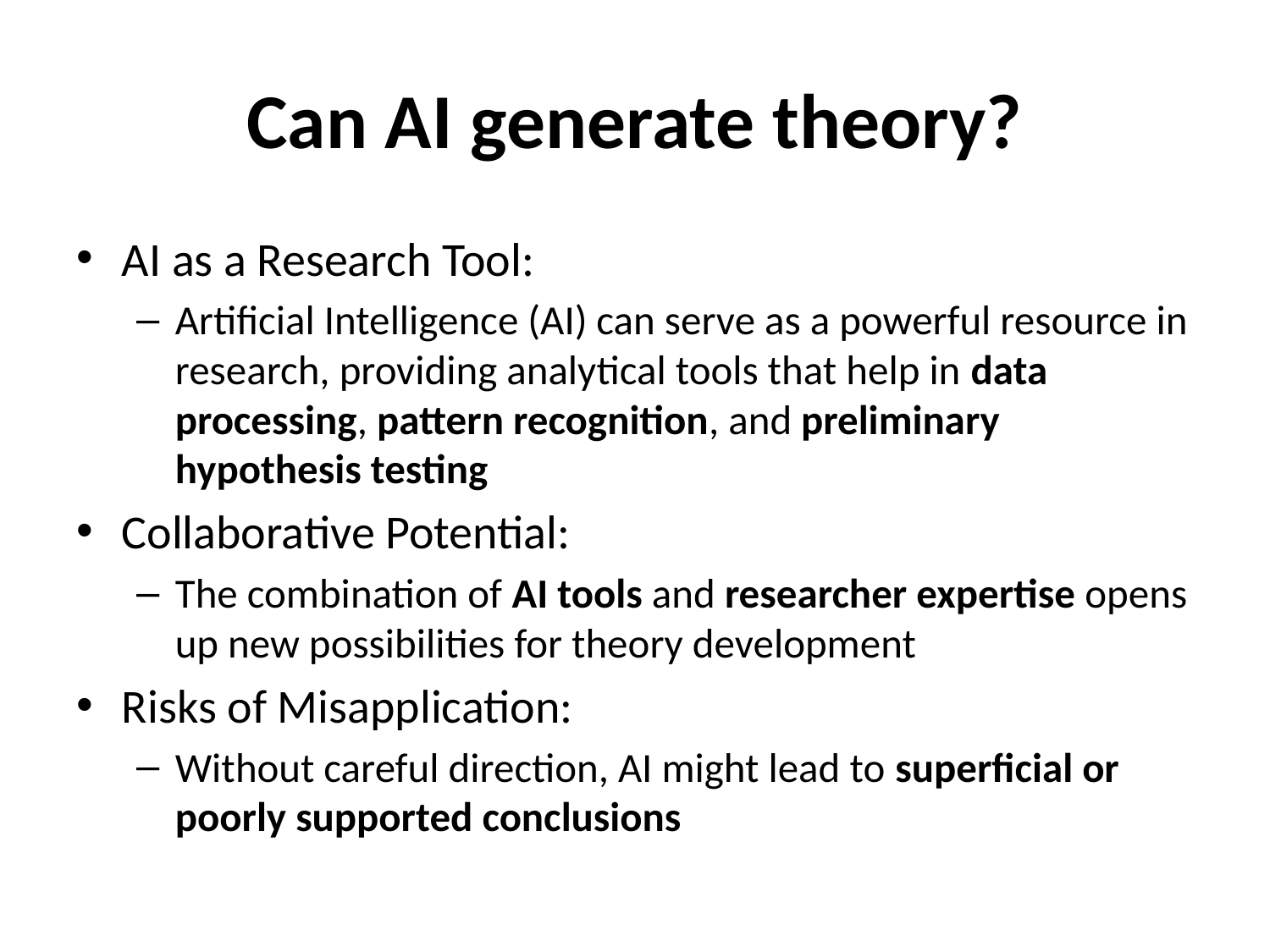

# Can AI generate theory?
AI as a Research Tool:
Artificial Intelligence (AI) can serve as a powerful resource in research, providing analytical tools that help in data processing, pattern recognition, and preliminary hypothesis testing
Collaborative Potential:
The combination of AI tools and researcher expertise opens up new possibilities for theory development
Risks of Misapplication:
Without careful direction, AI might lead to superficial or poorly supported conclusions